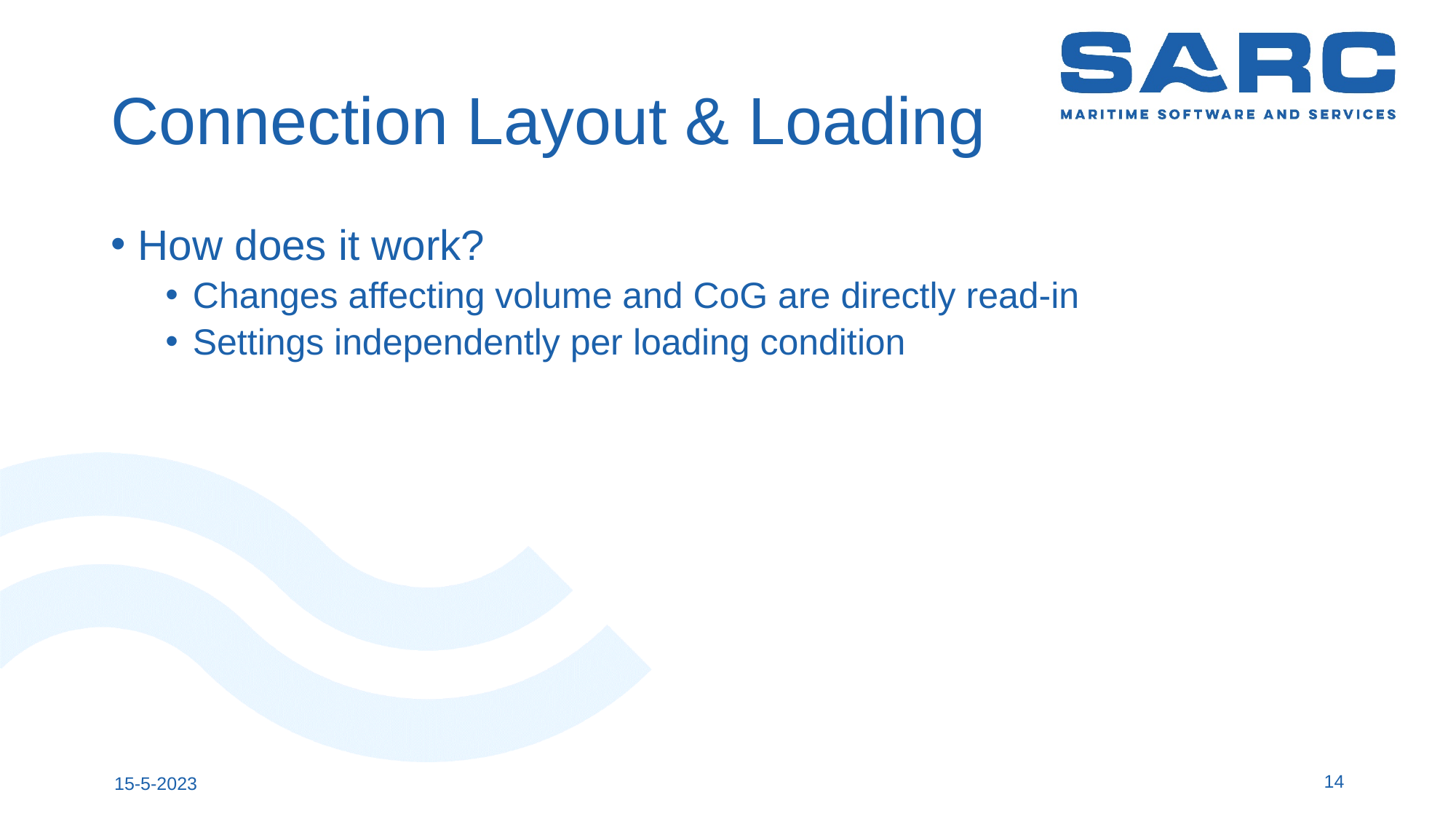

# Connection Layout & Loading
How does it work?
Changes affecting volume and CoG are directly read-in
Settings independently per loading condition

14
15-5-2023